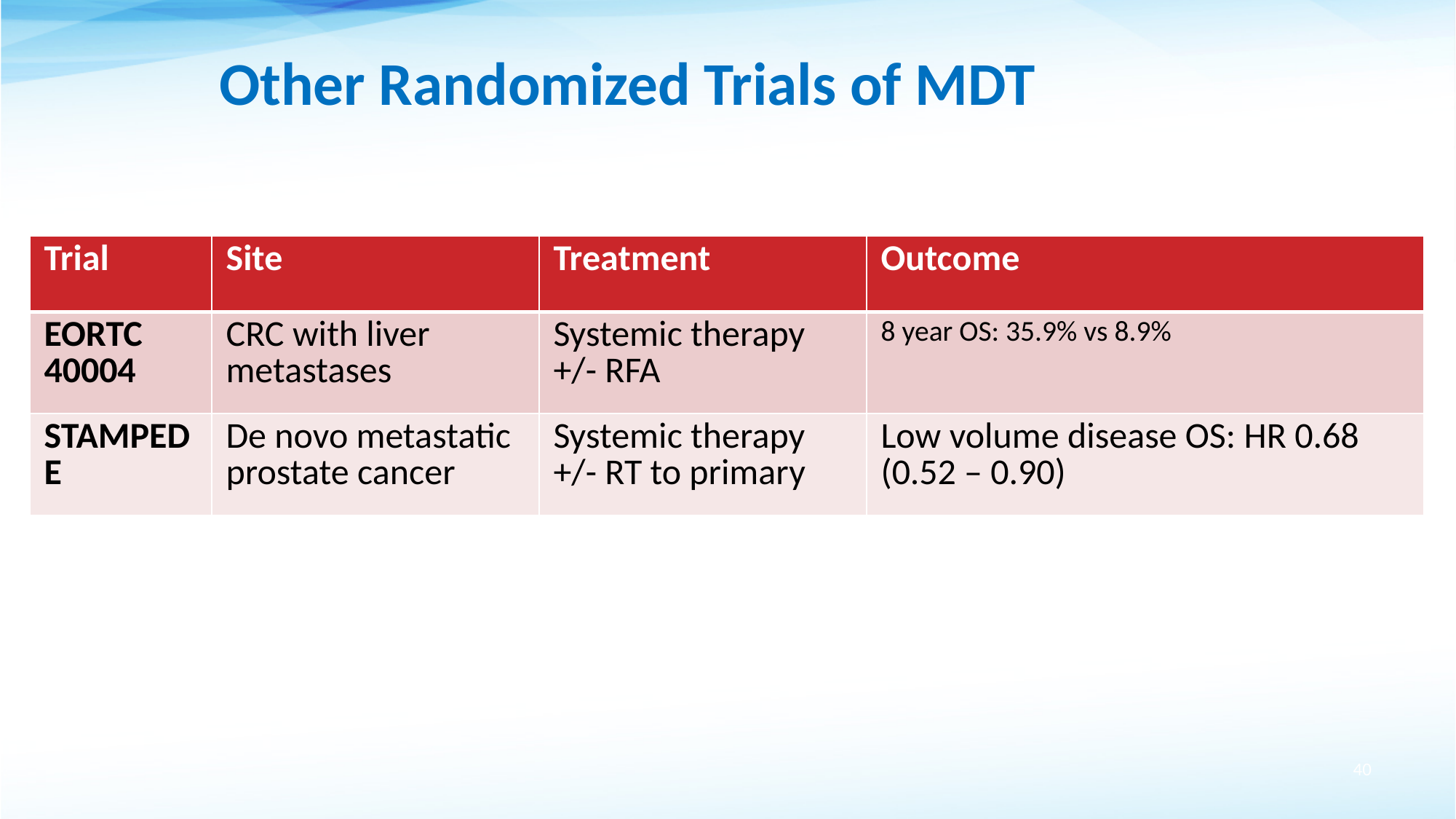

# Other Randomized Trials of MDT
| Trial | Site | Treatment | Outcome |
| --- | --- | --- | --- |
| EORTC 40004 | CRC with liver metastases | Systemic therapy +/- RFA | 8 year OS: 35.9% vs 8.9% |
| STAMPEDE | De novo metastatic prostate cancer | Systemic therapy +/- RT to primary | Low volume disease OS: HR 0.68 (0.52 – 0.90) |
40